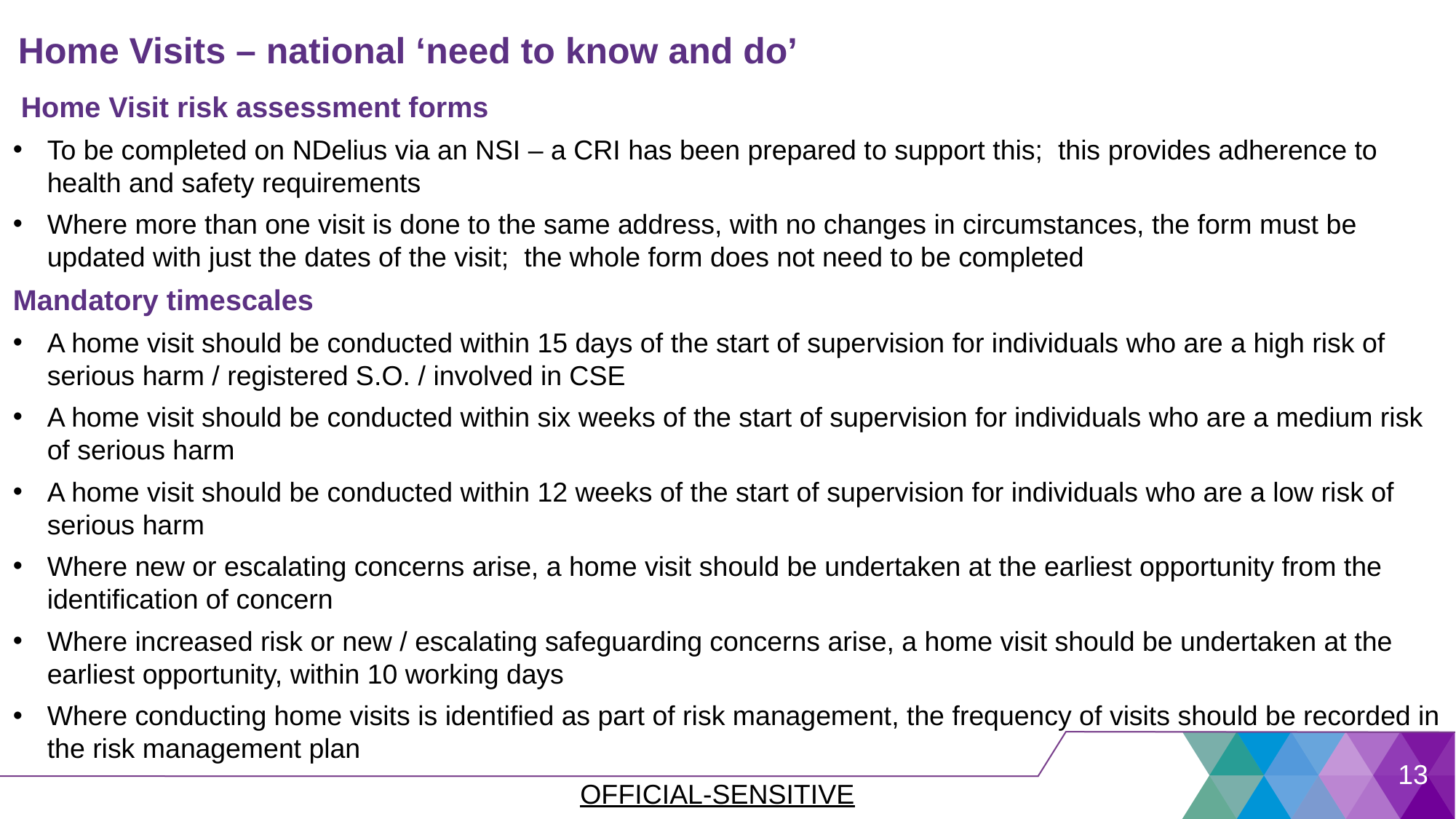

# Home Visits – national ‘need to know and do’
 Home Visit risk assessment forms
To be completed on NDelius via an NSI – a CRI has been prepared to support this;  this provides adherence to health and safety requirements
Where more than one visit is done to the same address, with no changes in circumstances, the form must be updated with just the dates of the visit;  the whole form does not need to be completed
Mandatory timescales
A home visit should be conducted within 15 days of the start of supervision for individuals who are a high risk of serious harm / registered S.O. / involved in CSE
A home visit should be conducted within six weeks of the start of supervision for individuals who are a medium risk of serious harm
A home visit should be conducted within 12 weeks of the start of supervision for individuals who are a low risk of serious harm
Where new or escalating concerns arise, a home visit should be undertaken at the earliest opportunity from the identification of concern
Where increased risk or new / escalating safeguarding concerns arise, a home visit should be undertaken at the earliest opportunity, within 10 working days
Where conducting home visits is identified as part of risk management, the frequency of visits should be recorded in the risk management plan

13